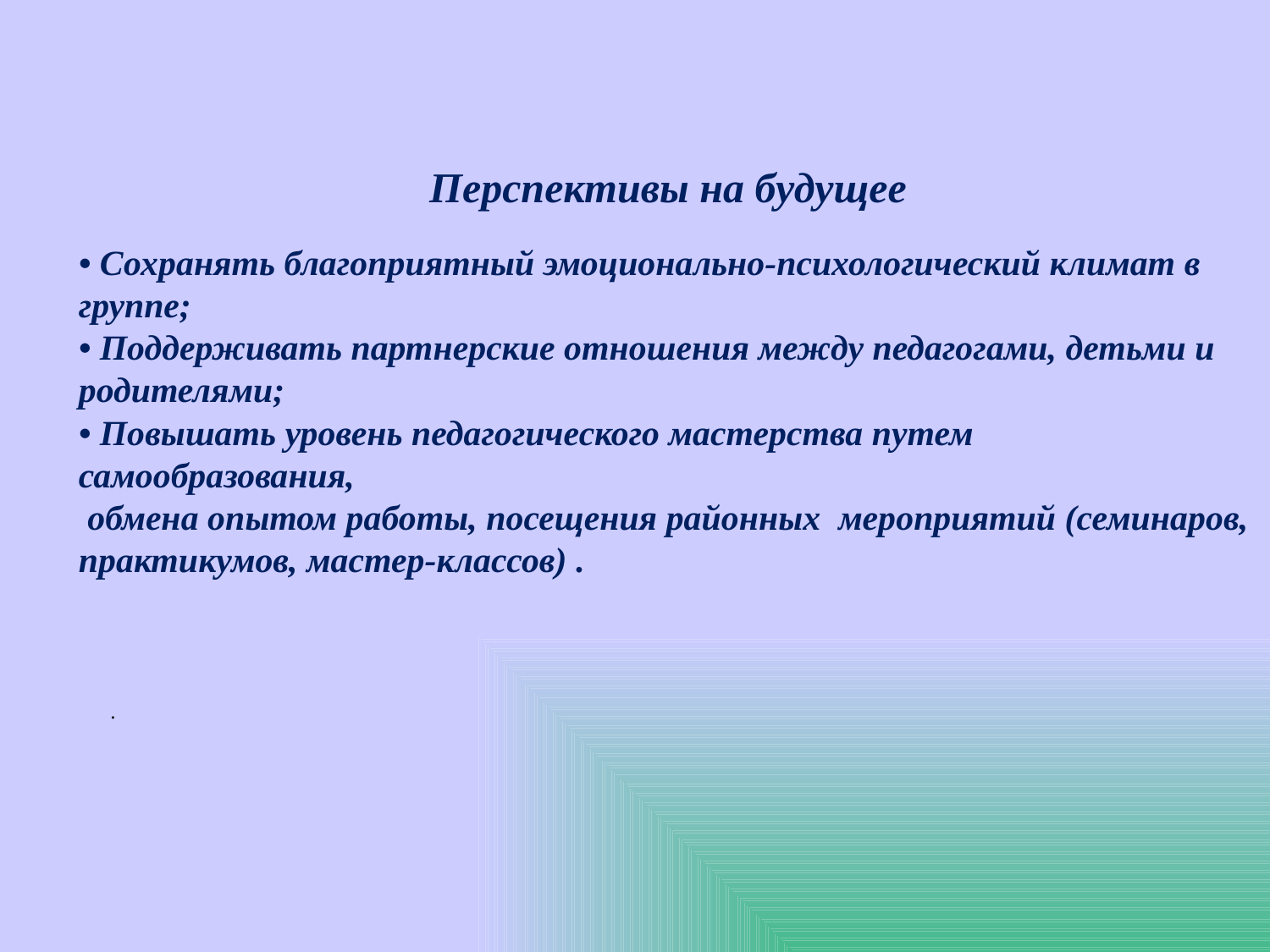

Перспективы на будущее

• Сохранять благоприятный эмоционально-психологический климат в группе;
• Поддерживать партнерские отношения между педагогами, детьми и родителями;
• Повышать уровень педагогического мастерства путем самообразования,
 обмена опытом работы, посещения районных  мероприятий (семинаров, практикумов, мастер-классов) .

.